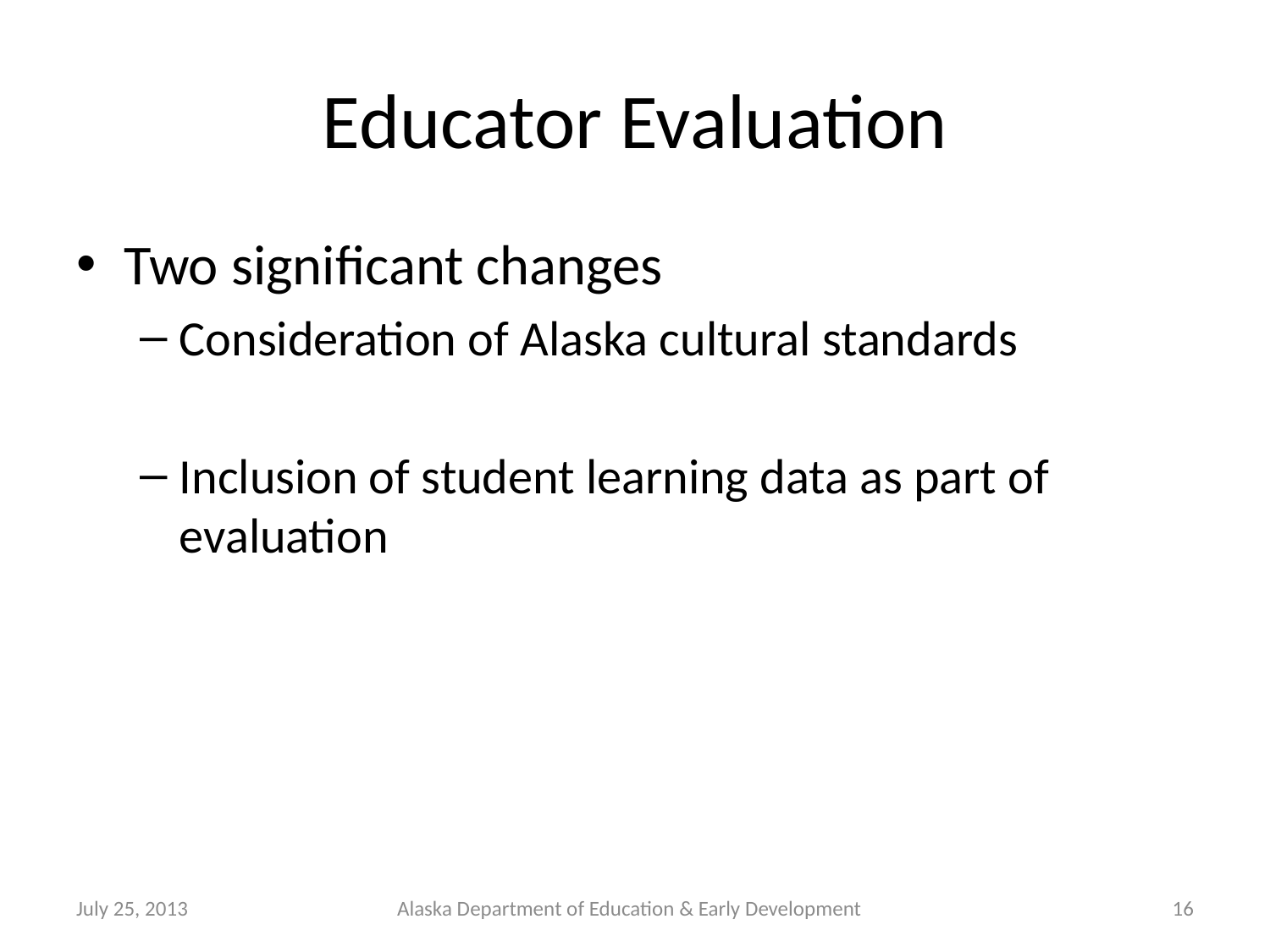

# Educator Evaluation
Two significant changes
Consideration of Alaska cultural standards

Inclusion of student learning data as part of evaluation

July 25, 2013
Alaska Department of Education & Early Development
16